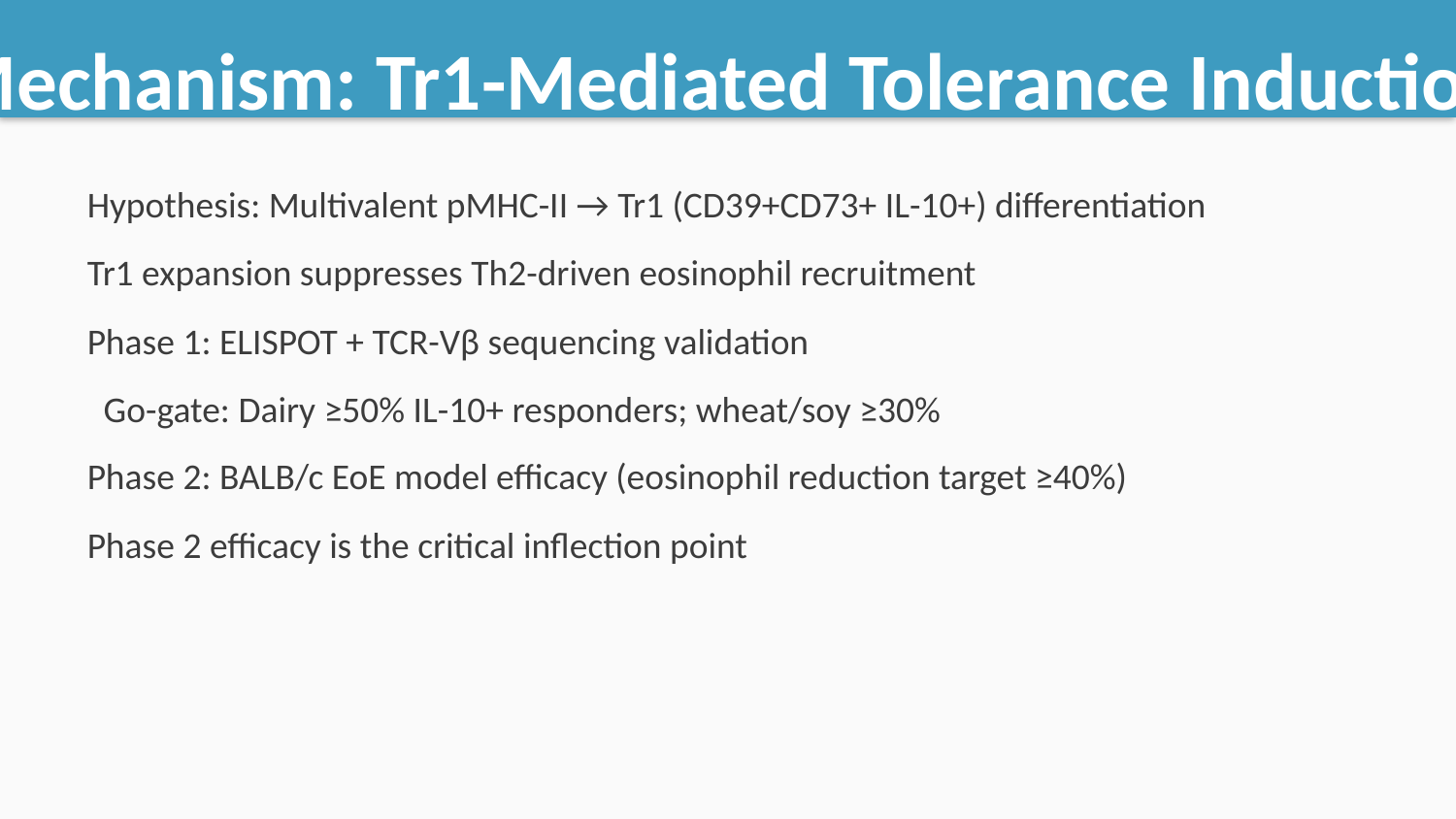

Mechanism: Tr1-Mediated Tolerance Induction
Hypothesis: Multivalent pMHC-II → Tr1 (CD39+CD73+ IL-10+) differentiation
Tr1 expansion suppresses Th2-driven eosinophil recruitment
Phase 1: ELISPOT + TCR-Vβ sequencing validation
  Go-gate: Dairy ≥50% IL-10+ responders; wheat/soy ≥30%
Phase 2: BALB/c EoE model efficacy (eosinophil reduction target ≥40%)
Phase 2 efficacy is the critical inflection point